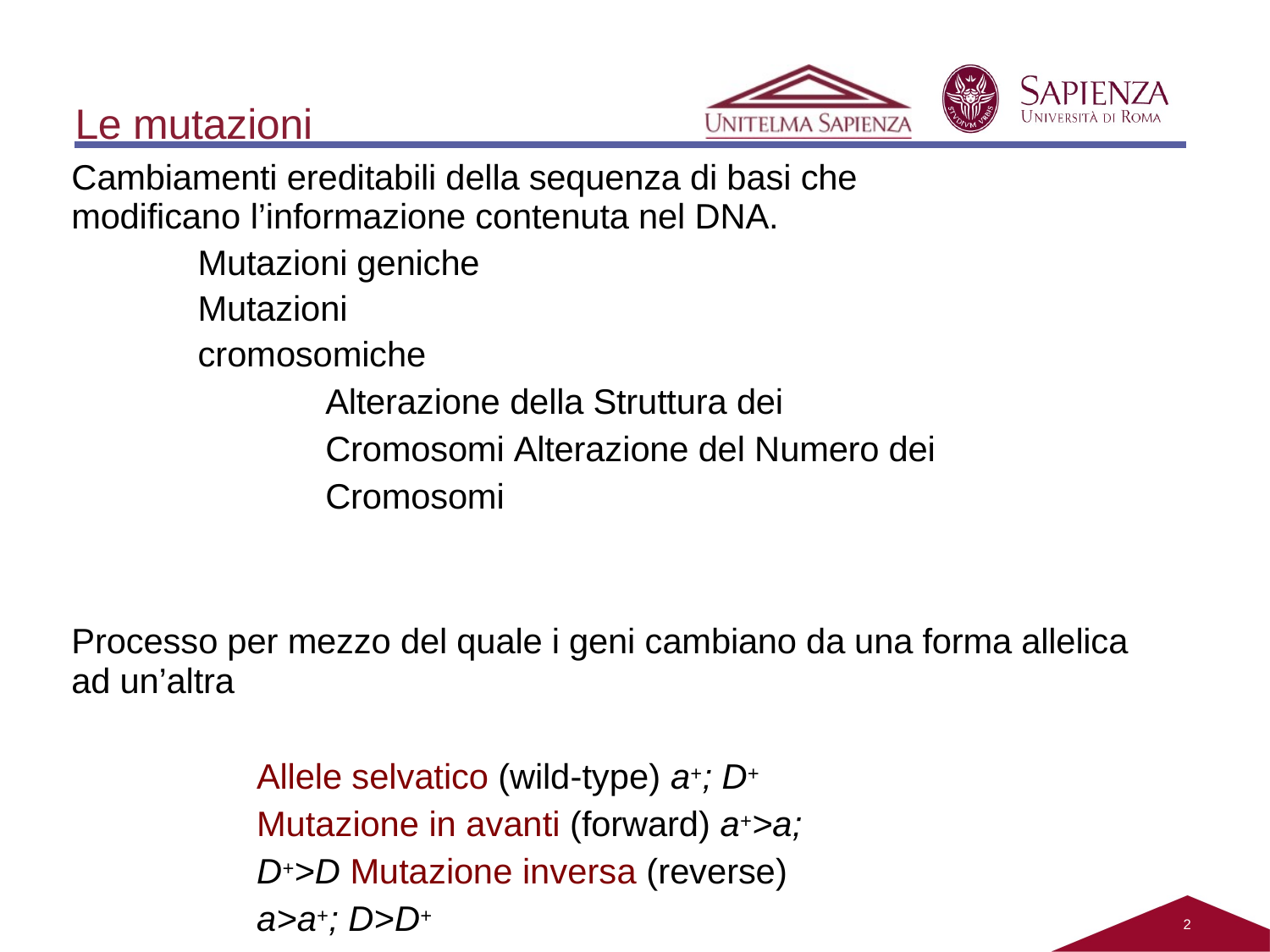

# Le mutazioni
Cambiamenti ereditabili della sequenza di basi che modificano l’informazione contenuta nel DNA.
Mutazioni geniche Mutazioni cromosomiche
Alterazione della Struttura dei Cromosomi Alterazione del Numero dei Cromosomi

Processo per mezzo del quale i geni cambiano da una forma allelica ad un’altra

Allele selvatico (wild-type) a+; D+ Mutazione in avanti (forward) a+>a; D+>D Mutazione inversa (reverse) a>a+; D>D+
2